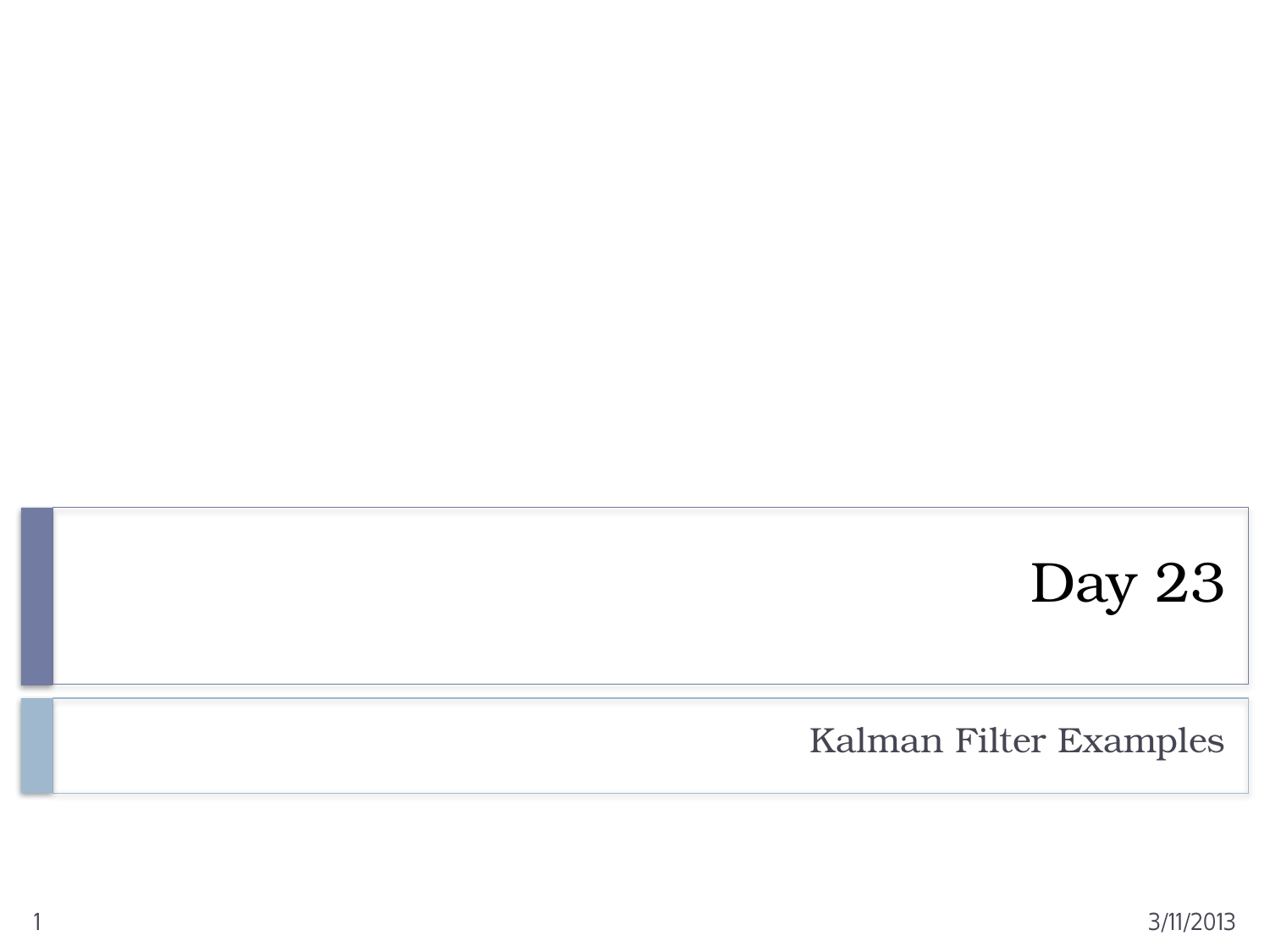

# Day 23
Kalman Filter Examples

1
3/11/2013